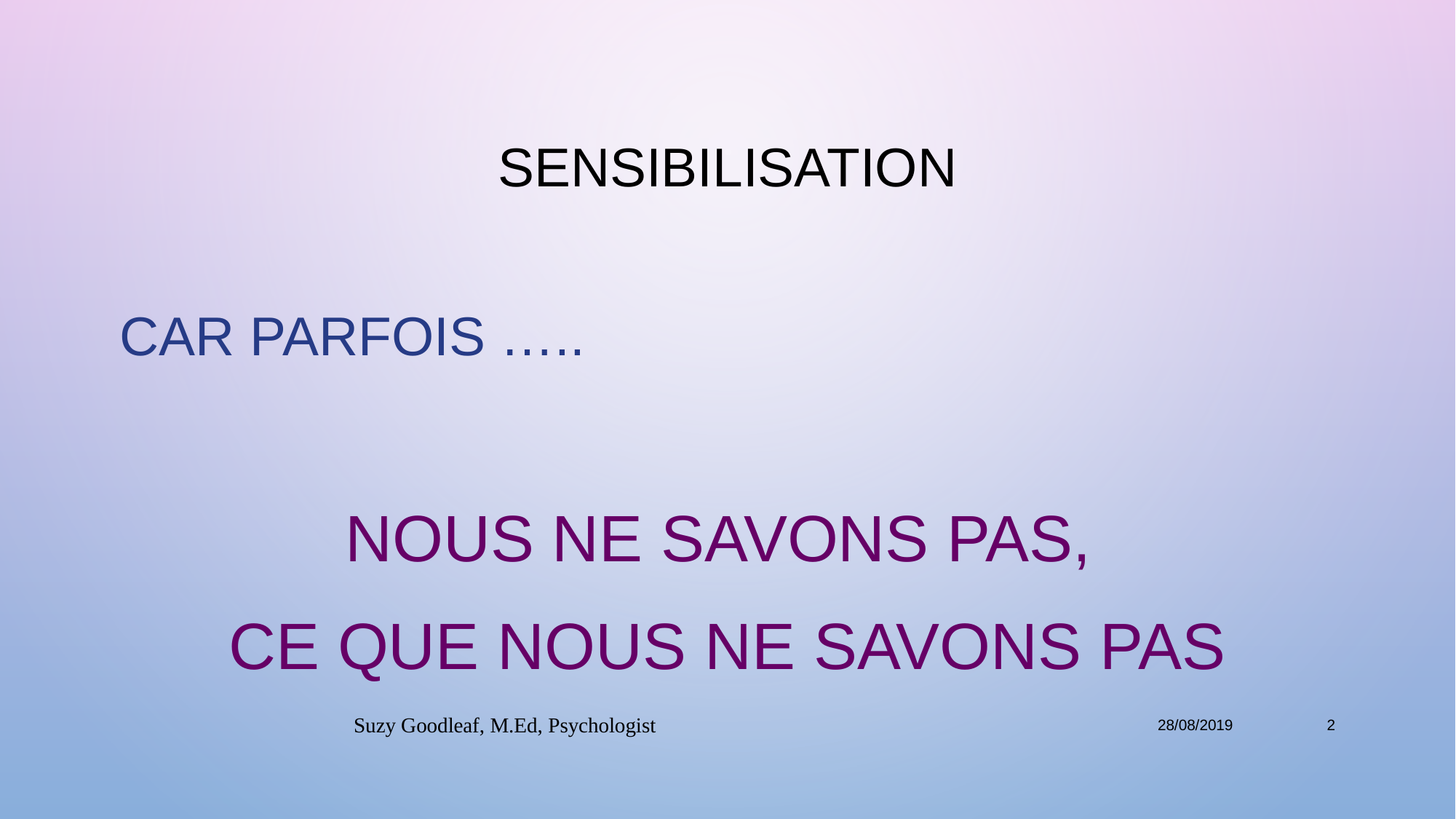

# SENSIBILISATION
CAR PARFOIS …..

NOUS NE SAVONS PAS,
CE QUE NOUS NE SAVONS PAS
Suzy Goodleaf, M.Ed, Psychologist
28/08/2019
2